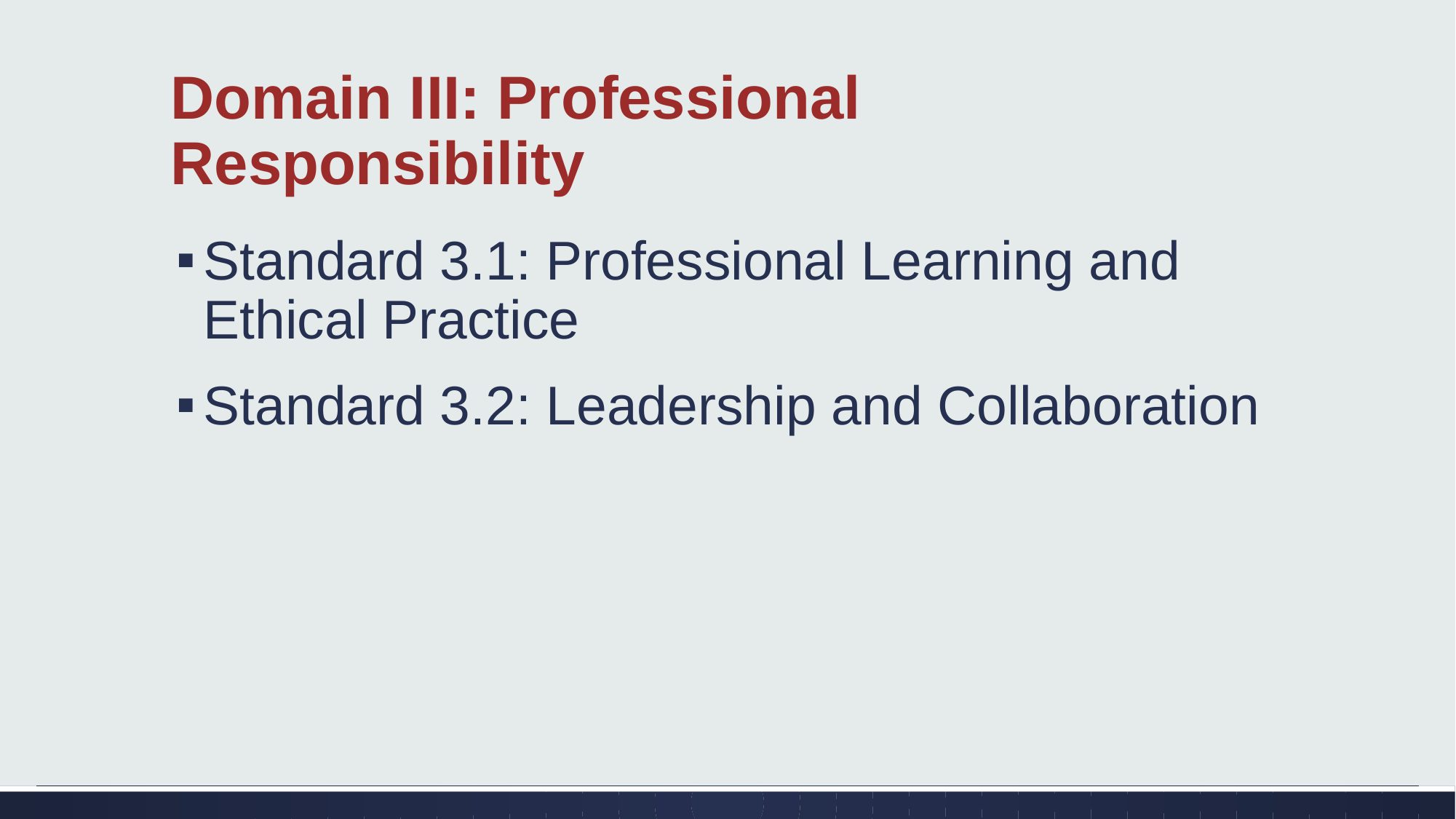

# Domain III: Professional Responsibility
Standard 3.1: Professional Learning and Ethical Practice
Standard 3.2: Leadership and Collaboration